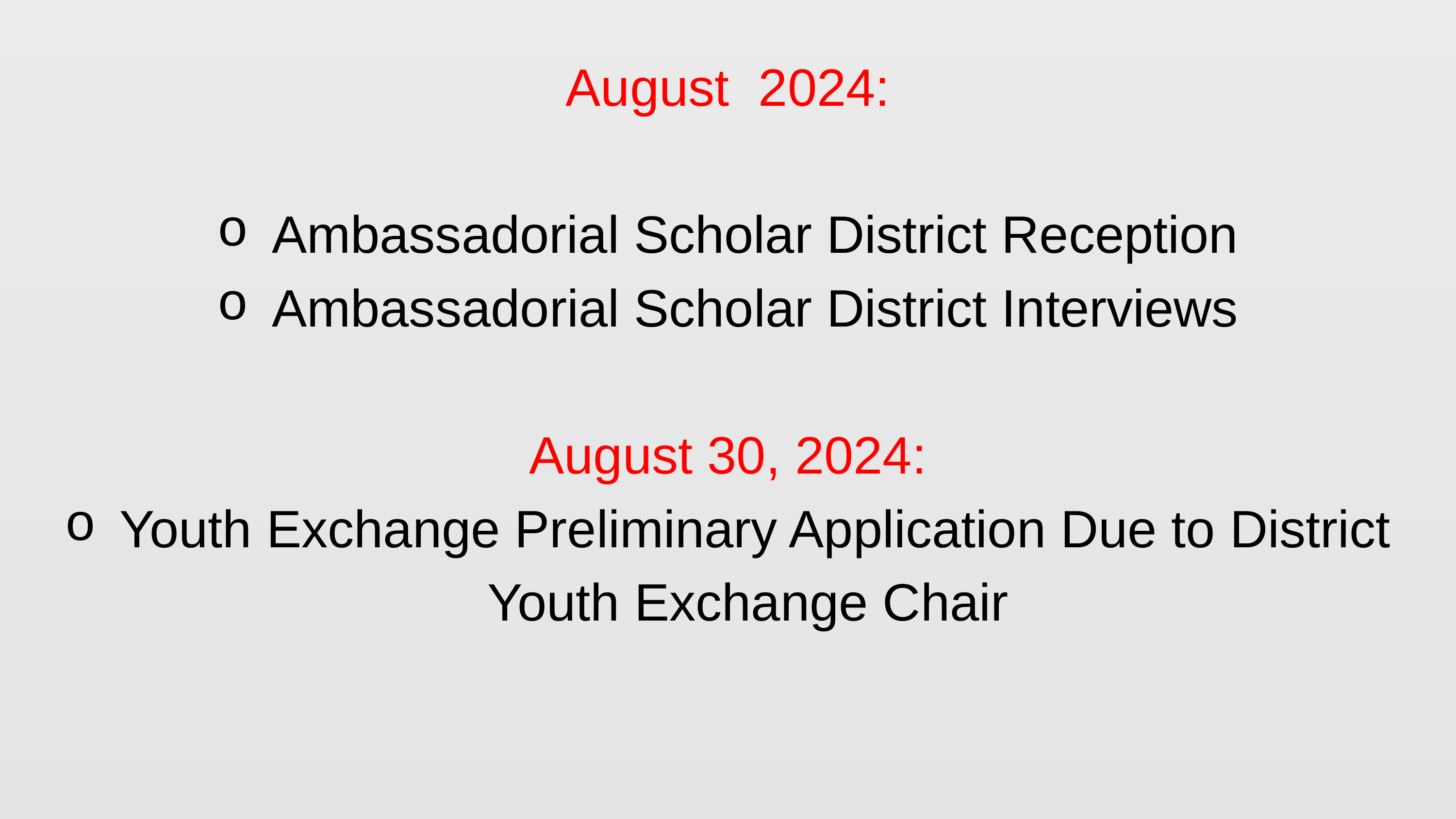

August  2024:

Ambassadorial Scholar District Reception
Ambassadorial Scholar District Interviews

August 30, 2024:
Youth Exchange Preliminary Application Due to District Youth Exchange Chair